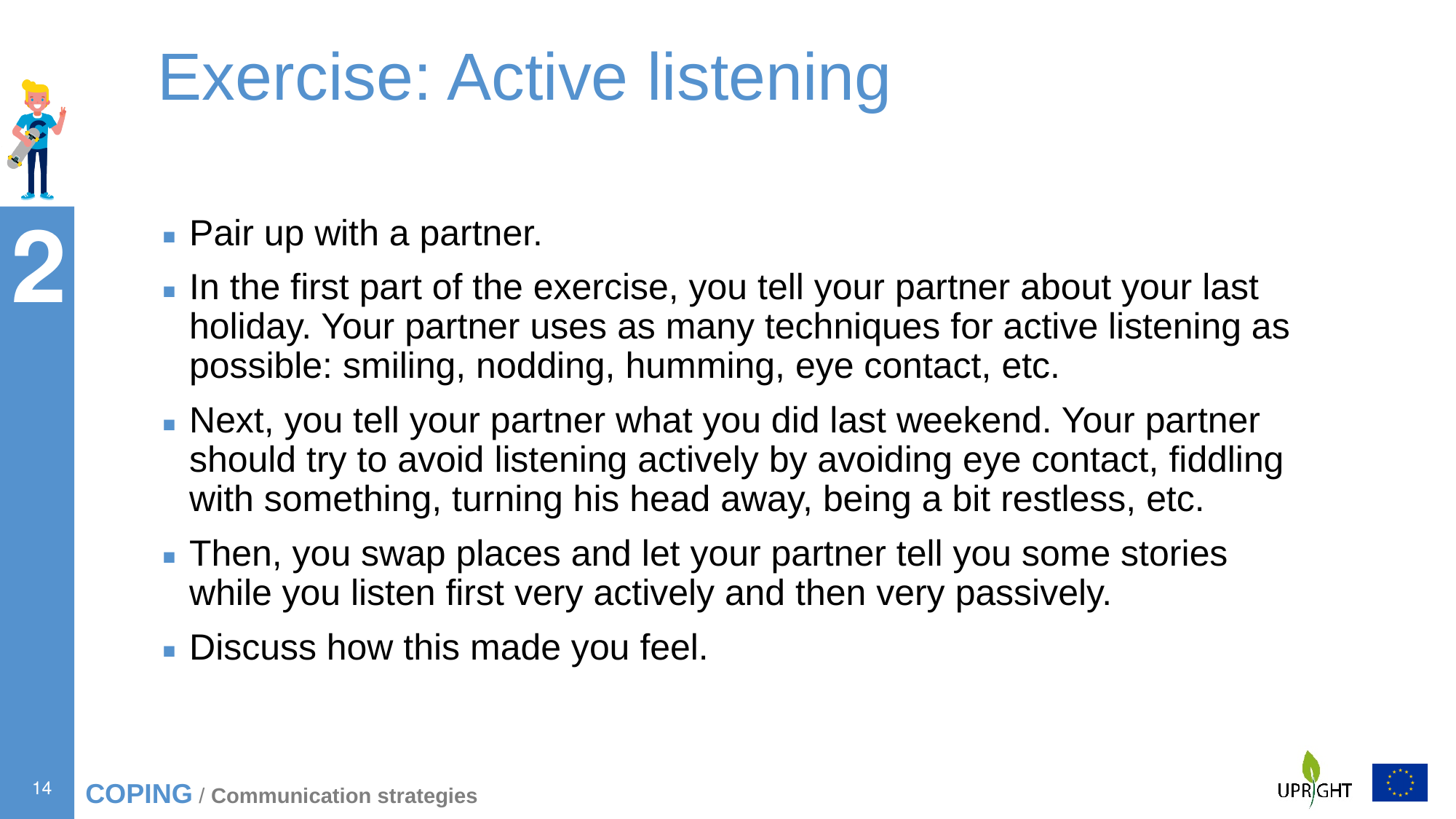

# Exercise: Active listening
Pair up with a partner.
In the first part of the exercise, you tell your partner about your last holiday. Your partner uses as many techniques for active listening as possible: smiling, nodding, humming, eye contact, etc.
Next, you tell your partner what you did last weekend. Your partner should try to avoid listening actively by avoiding eye contact, fiddling with something, turning his head away, being a bit restless, etc.
Then, you swap places and let your partner tell you some stories while you listen first very actively and then very passively.
Discuss how this made you feel.